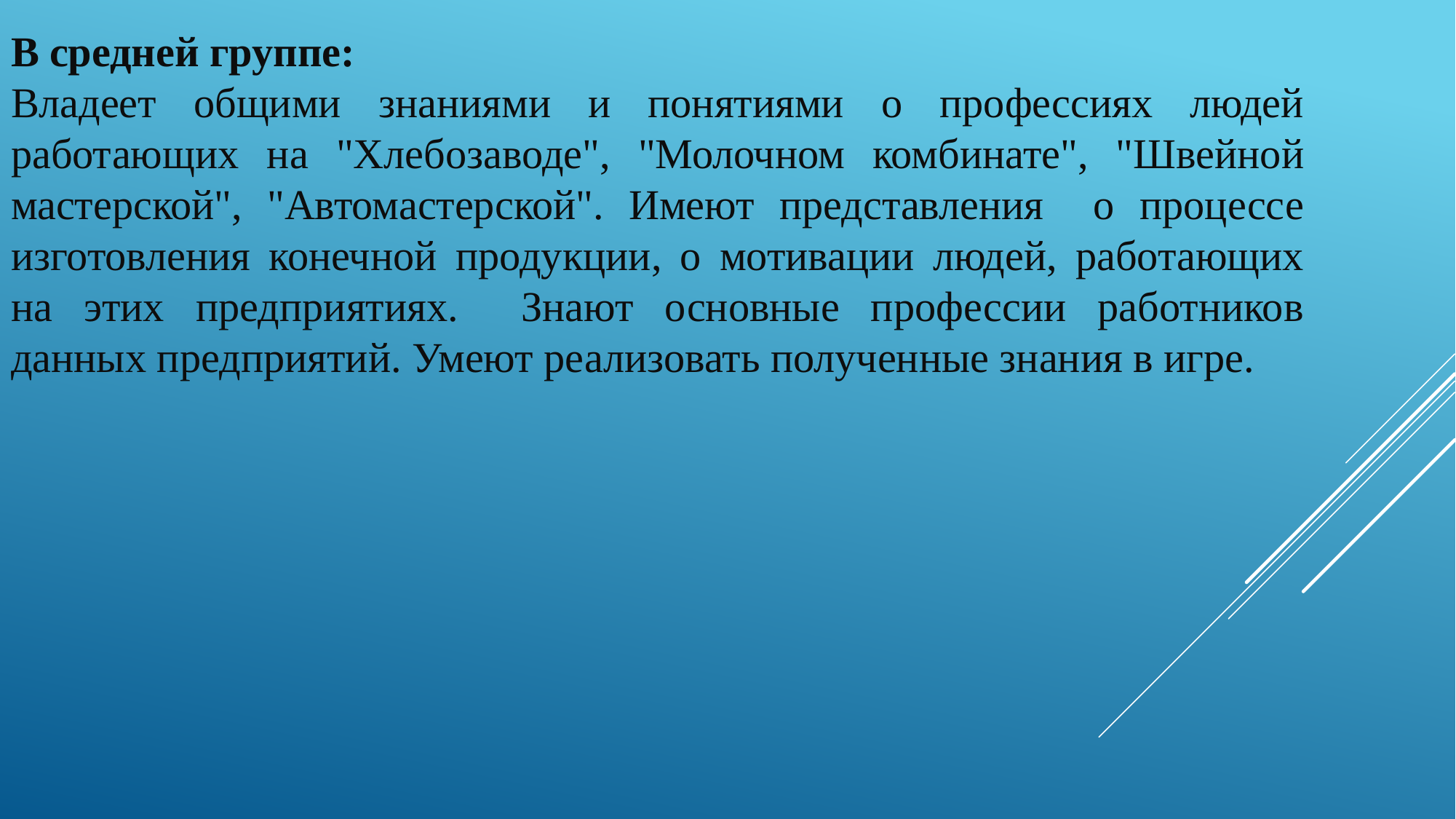

В средней группе:
Владеет общими знаниями и понятиями о профессиях людей работающих на "Хлебозаводе", "Молочном комбинате", "Швейной мастерской", "Автомастерской". Имеют представления  о процессе изготовления конечной продукции, о мотивации людей, работающих на этих предприятиях.  Знают основные профессии работников данных предприятий. Умеют реализовать полученные знания в игре.